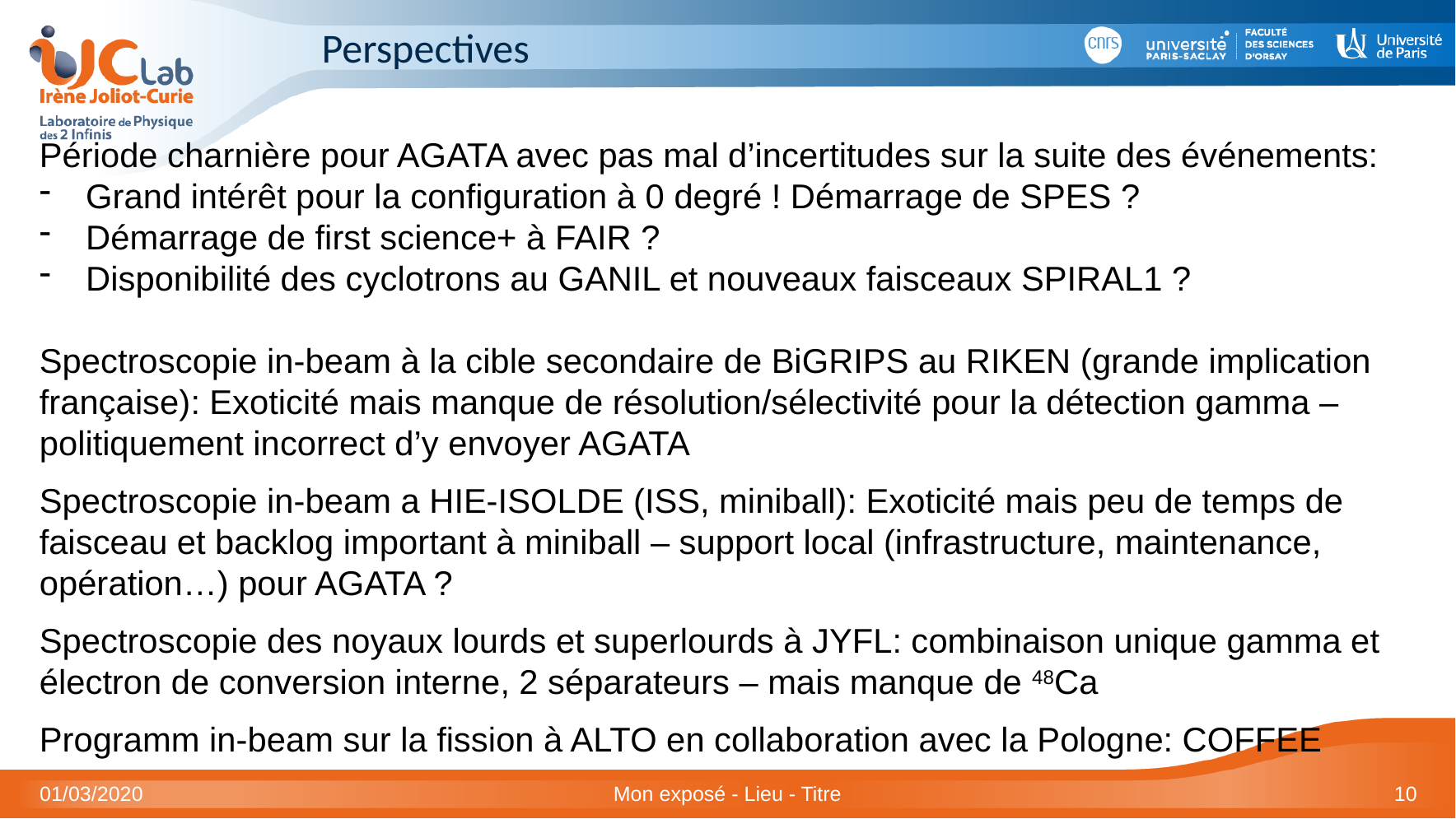

# Perspectives
Période charnière pour AGATA avec pas mal d’incertitudes sur la suite des événements:
Grand intérêt pour la configuration à 0 degré ! Démarrage de SPES ?
Démarrage de first science+ à FAIR ?
Disponibilité des cyclotrons au GANIL et nouveaux faisceaux SPIRAL1 ?

Spectroscopie in-beam à la cible secondaire de BiGRIPS au RIKEN (grande implication française): Exoticité mais manque de résolution/sélectivité pour la détection gamma – politiquement incorrect d’y envoyer AGATA

Spectroscopie in-beam a HIE-ISOLDE (ISS, miniball): Exoticité mais peu de temps de faisceau et backlog important à miniball – support local (infrastructure, maintenance, opération…) pour AGATA ?

Spectroscopie des noyaux lourds et superlourds à JYFL: combinaison unique gamma et électron de conversion interne, 2 séparateurs – mais manque de 48Ca

Programm in-beam sur la fission à ALTO en collaboration avec la Pologne: COFFEE
01/03/2020
Mon exposé - Lieu - Titre
10